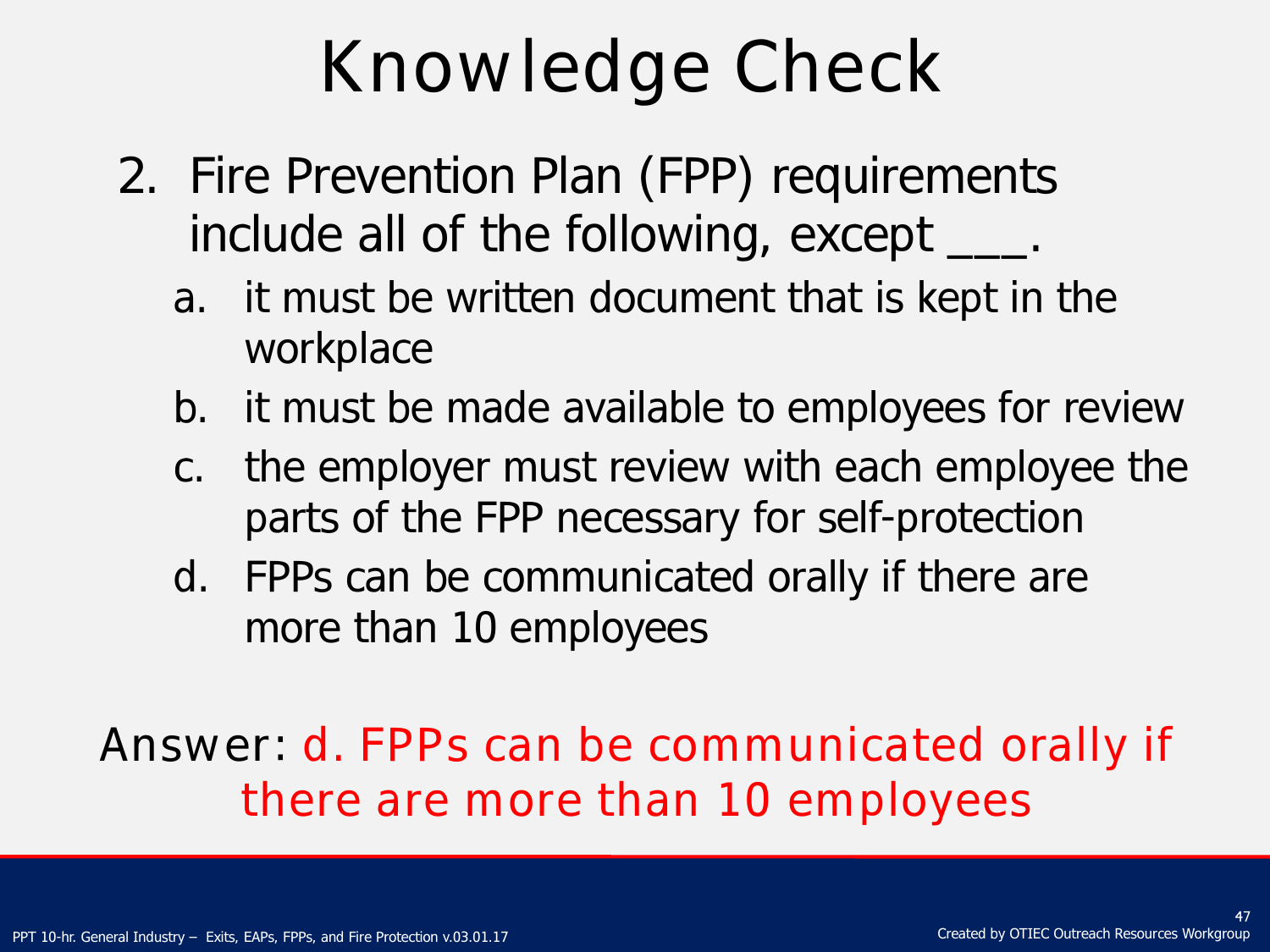

# Knowledge Check
Fire Prevention Plan (FPP) requirements include all of the following, except ___.
it must be written document that is kept in the workplace
it must be made available to employees for review
the employer must review with each employee the parts of the FPP necessary for self-protection
FPPs can be communicated orally if there are more than 10 employees
Answer: d. FPPs can be communicated orally if there are more than 10 employees